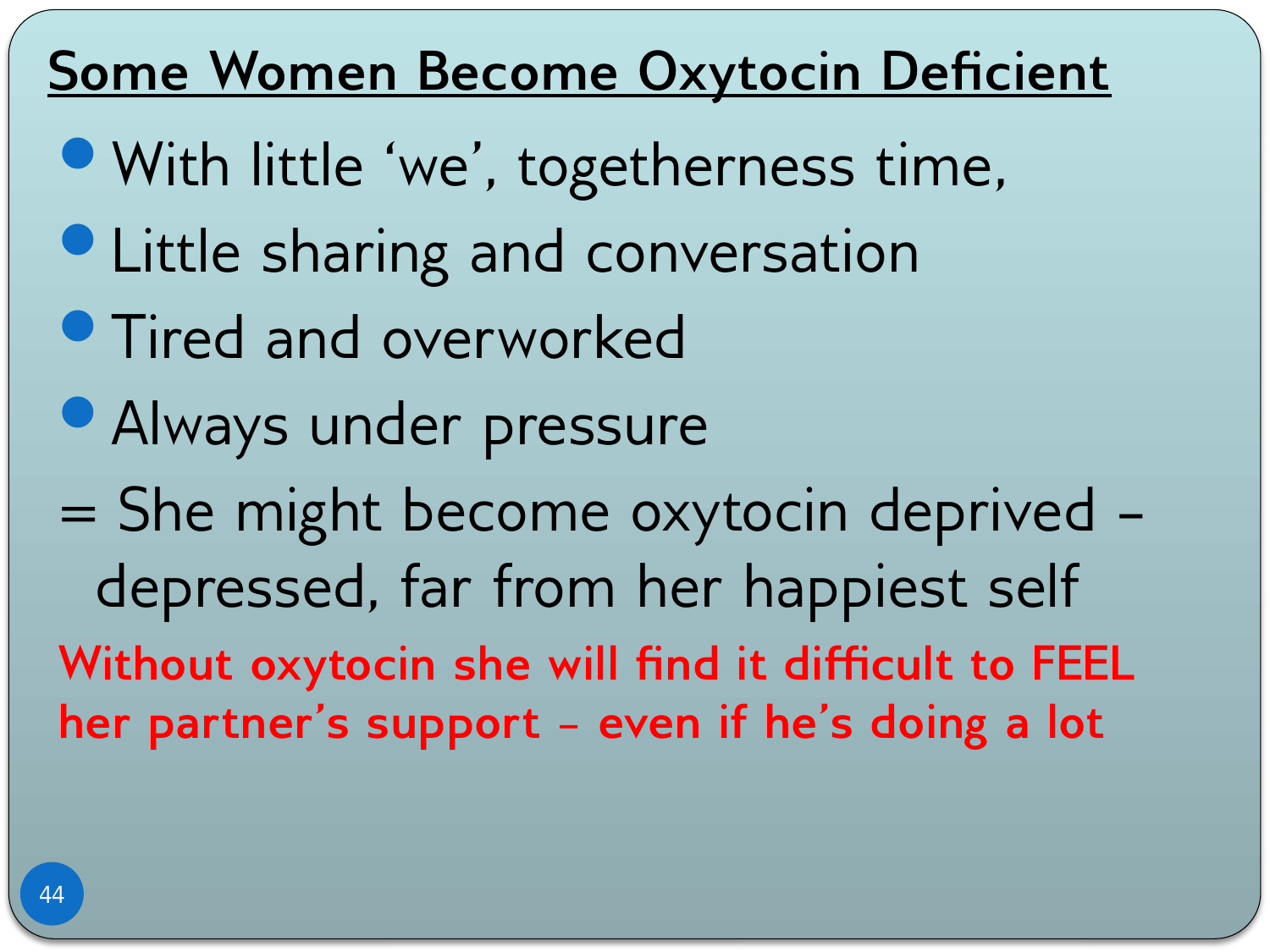

# Some Women Become Oxytocin Deficient
With little ‘we’, togetherness time,
Little sharing and conversation
Tired and overworked
Always under pressure
= She might become oxytocin deprived – depressed, far from her happiest self
Without oxytocin she will find it difficult to FEEL her partner’s support – even if he’s doing a lot
44